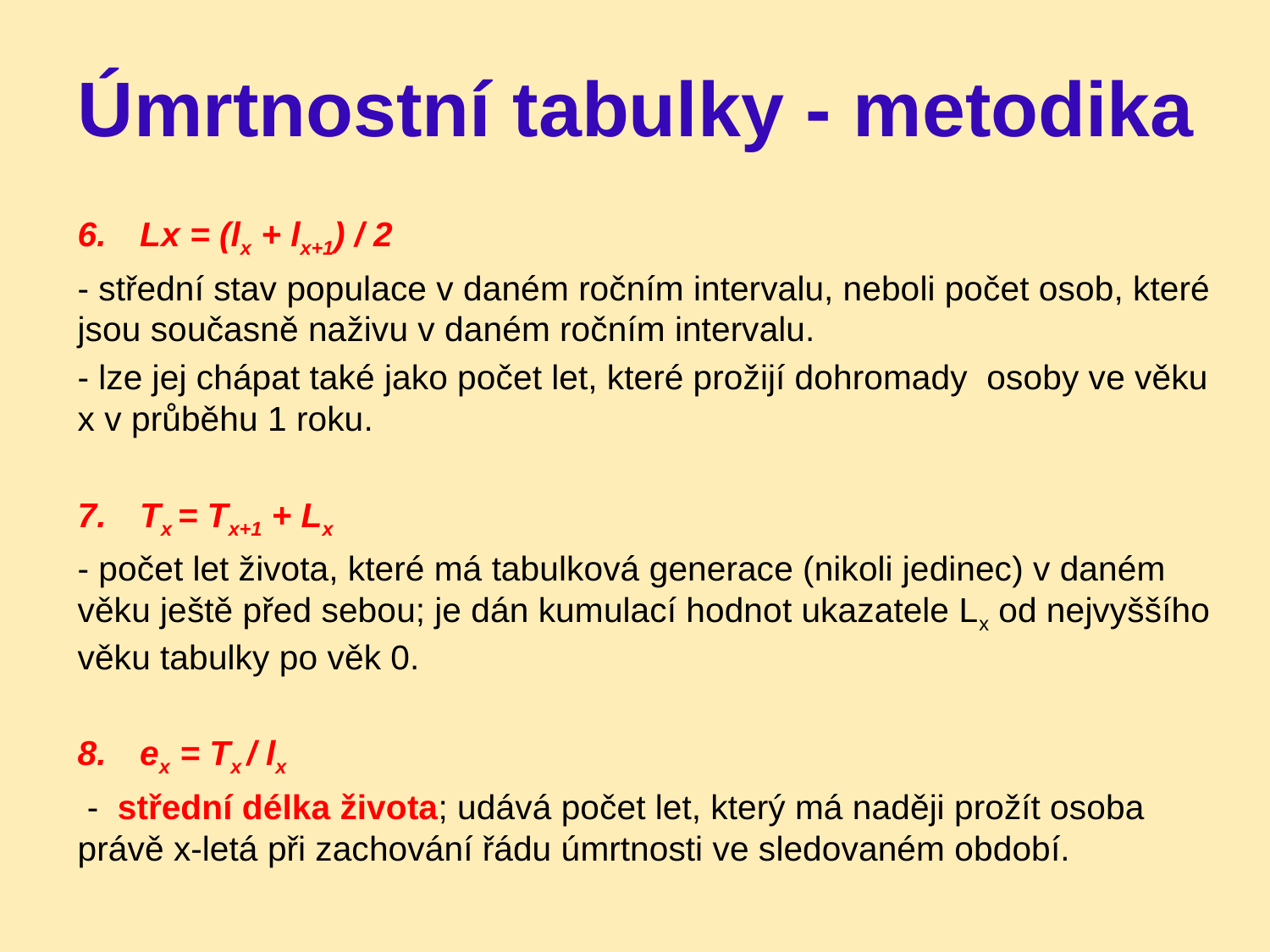

# Úmrtnostní tabulky - metodika
Lx = (lx + lx+1) / 2
- střední stav populace v daném ročním intervalu, neboli počet osob, které jsou současně naživu v daném ročním intervalu.
- lze jej chápat také jako počet let, které prožijí dohromady  osoby ve věku x v průběhu 1 roku.

Tx = Tx+1 + Lx
- počet let života, které má tabulková generace (nikoli jedinec) v daném věku ještě před sebou; je dán kumulací hodnot ukazatele Lx od nejvyššího věku tabulky po věk 0.

ex = Tx / lx
 -  střední délka života; udává počet let, který má naději prožít osoba právě x-letá při zachování řádu úmrtnosti ve sledovaném období.